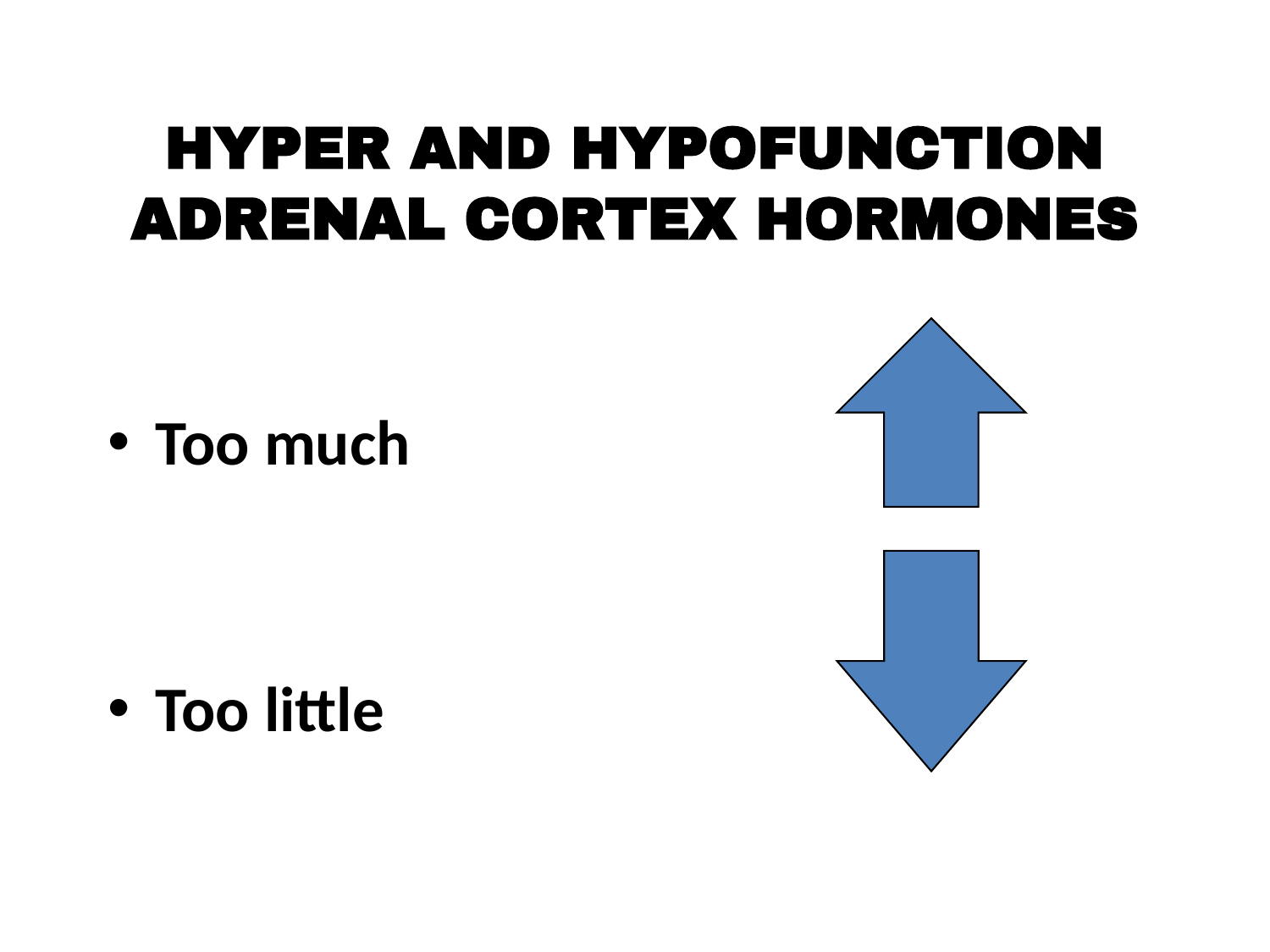

# HYPER AND HYPOFUNCTION ADRENAL CORTEX HORMONES

Too much

Too little